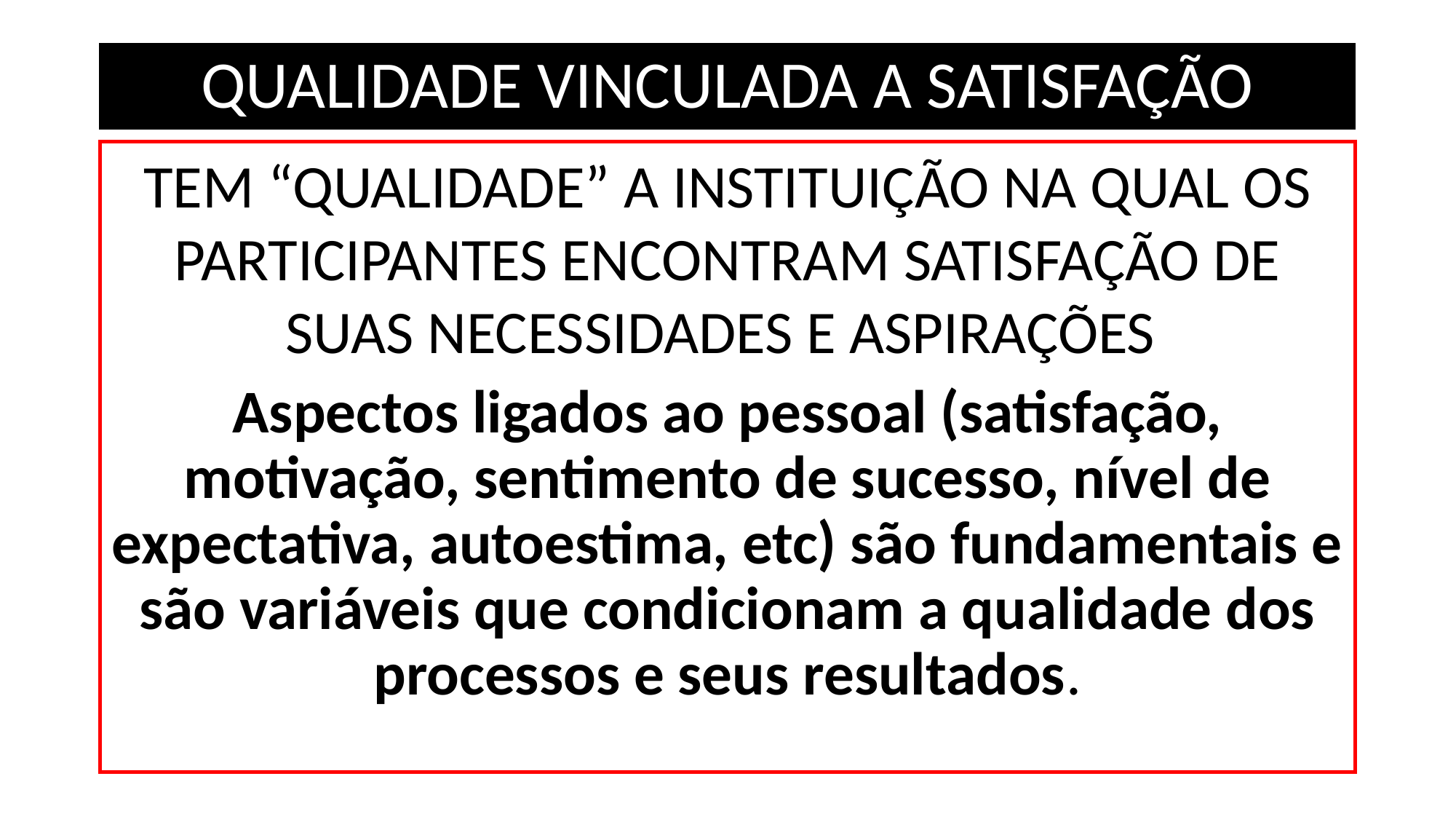

# QUALIDADE VINCULADA A SATISFAÇÃO
TEM “QUALIDADE” A INSTITUIÇÃO NA QUAL OS PARTICIPANTES ENCONTRAM SATISFAÇÃO DE SUAS NECESSIDADES E ASPIRAÇÕES
Aspectos ligados ao pessoal (satisfação, motivação, sentimento de sucesso, nível de expectativa, autoestima, etc) são fundamentais e são variáveis que condicionam a qualidade dos processos e seus resultados.